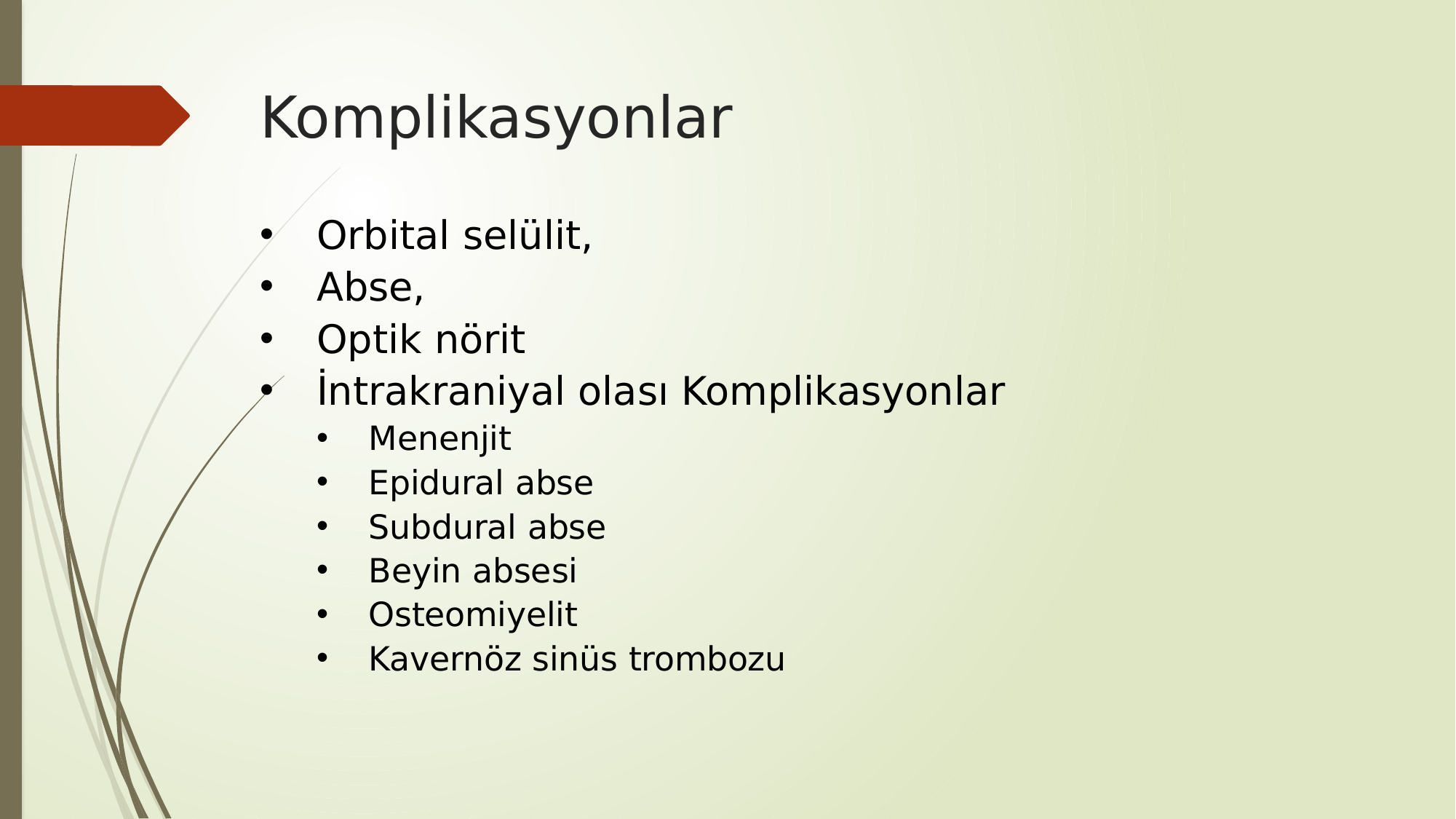

# Komplikasyonlar
Orbital selülit,
Abse,
Optik nörit
İntrakraniyal olası Komplikasyonlar
Menenjit
Epidural abse
Subdural abse
Beyin absesi
Osteomiyelit
Kavernöz sinüs trombozu